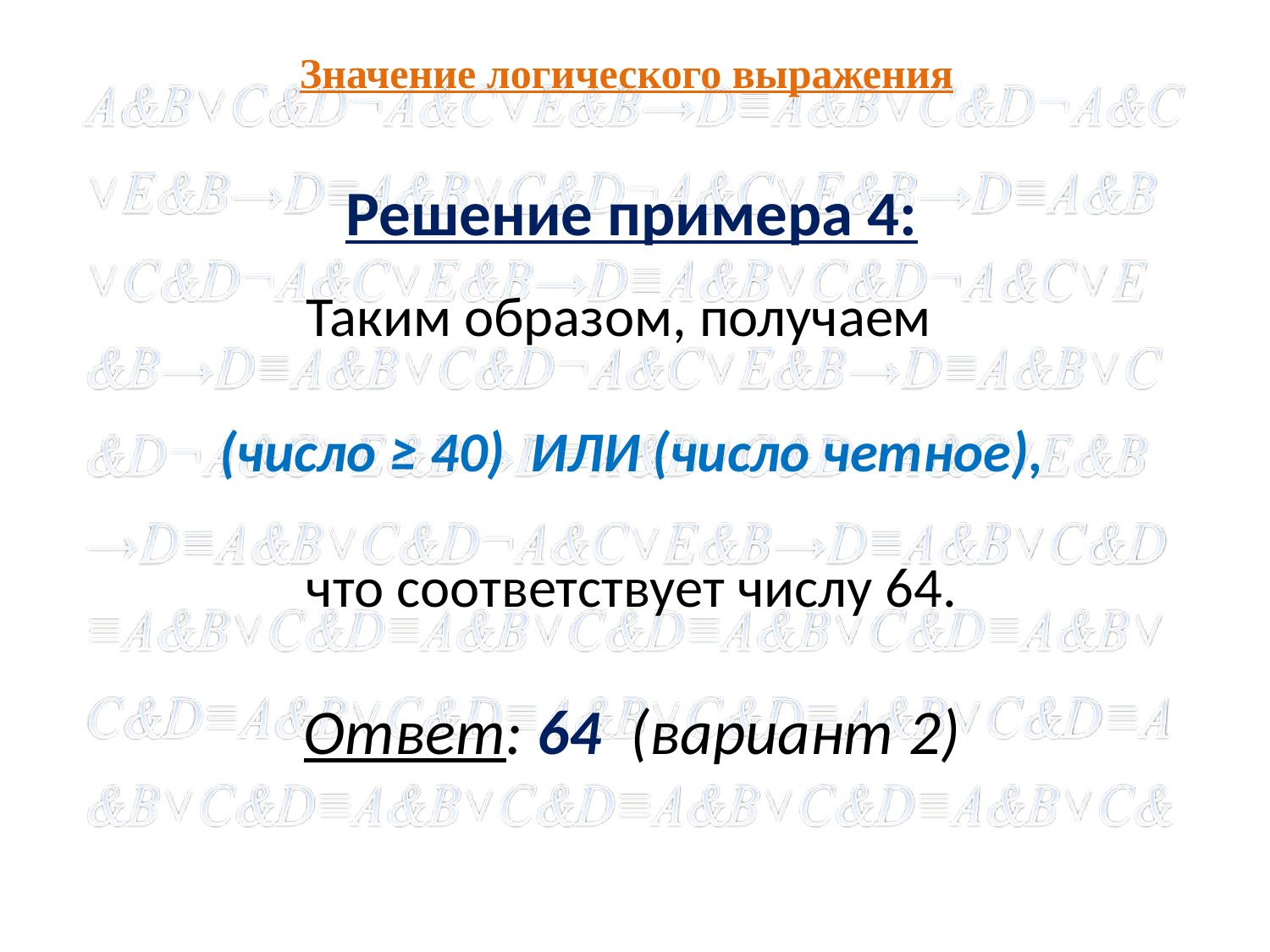

# Значение логического выражения
Решение примера 4:
Таким образом, получаем

 (число ≥ 40)  ИЛИ (число четное),

что соответствует числу 64.

Ответ: 64  (вариант 2)